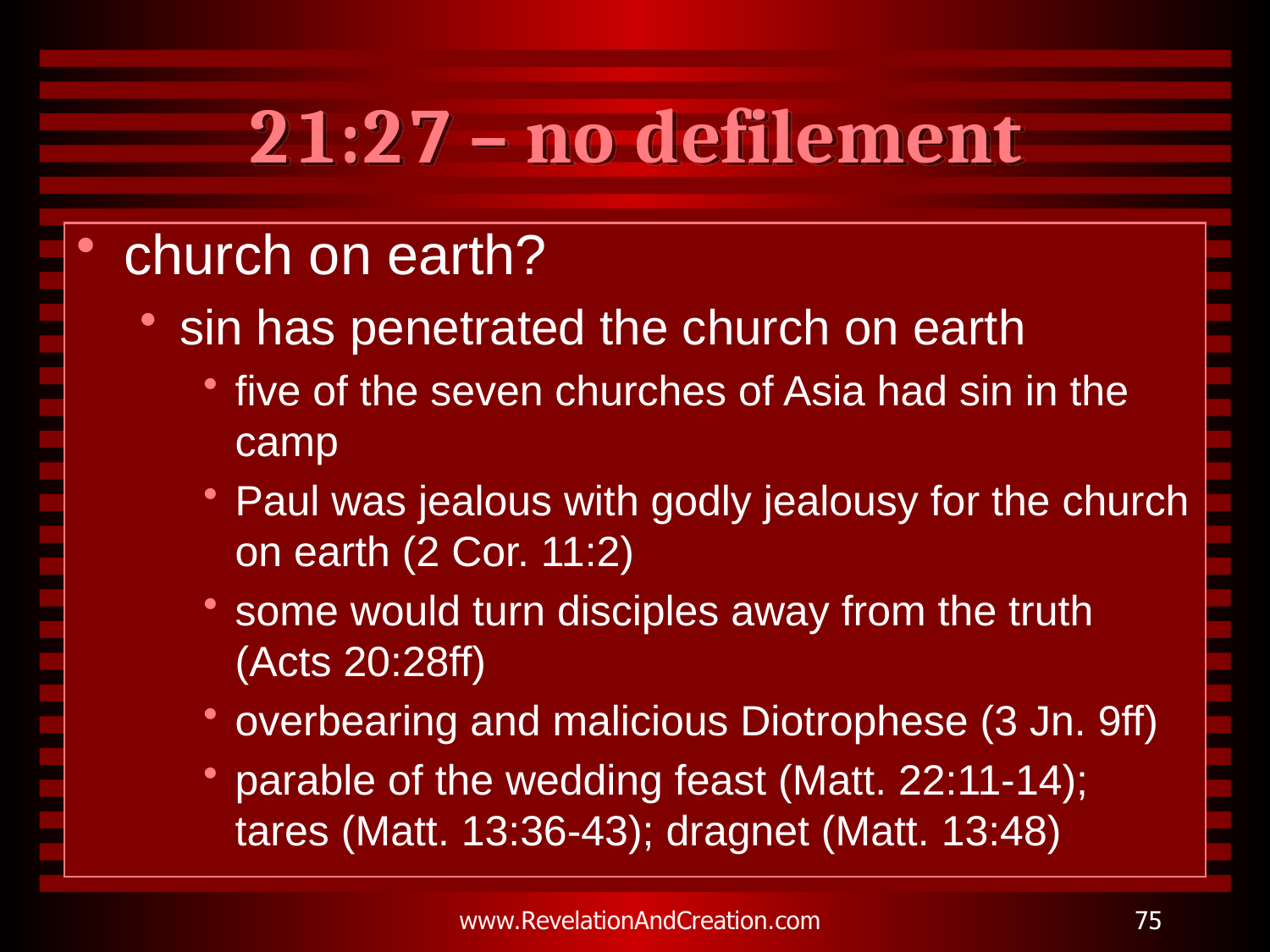

# 21:27 – no defilement
church on earth?
sin has penetrated the church on earth
five of the seven churches of Asia had sin in the camp
Paul was jealous with godly jealousy for the church on earth (2 Cor. 11:2)
some would turn disciples away from the truth (Acts 20:28ff)
overbearing and malicious Diotrophese (3 Jn. 9ff)
parable of the wedding feast (Matt. 22:11-14); tares (Matt. 13:36-43); dragnet (Matt. 13:48)
www.RevelationAndCreation.com
75